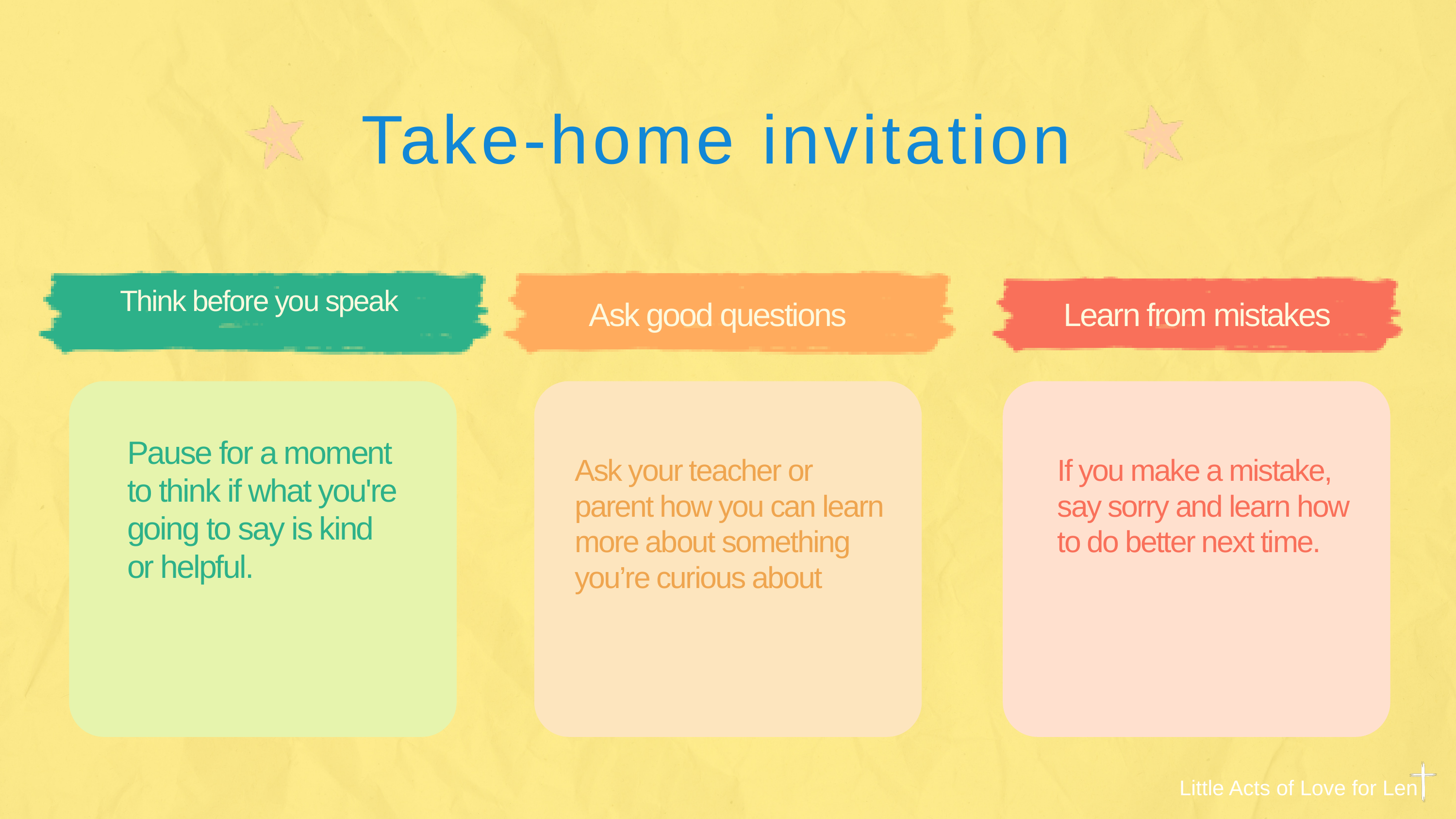

Take-home invitation

Think before you speak
Ask good questions
Learn from mistakes

Pause for a moment to think if what you're going to say is kind or helpful.
Ask your teacher or parent how you can learn more about something you’re curious about
If you make a mistake, say sorry and learn how to do better next time.

Little Acts of Love for Len